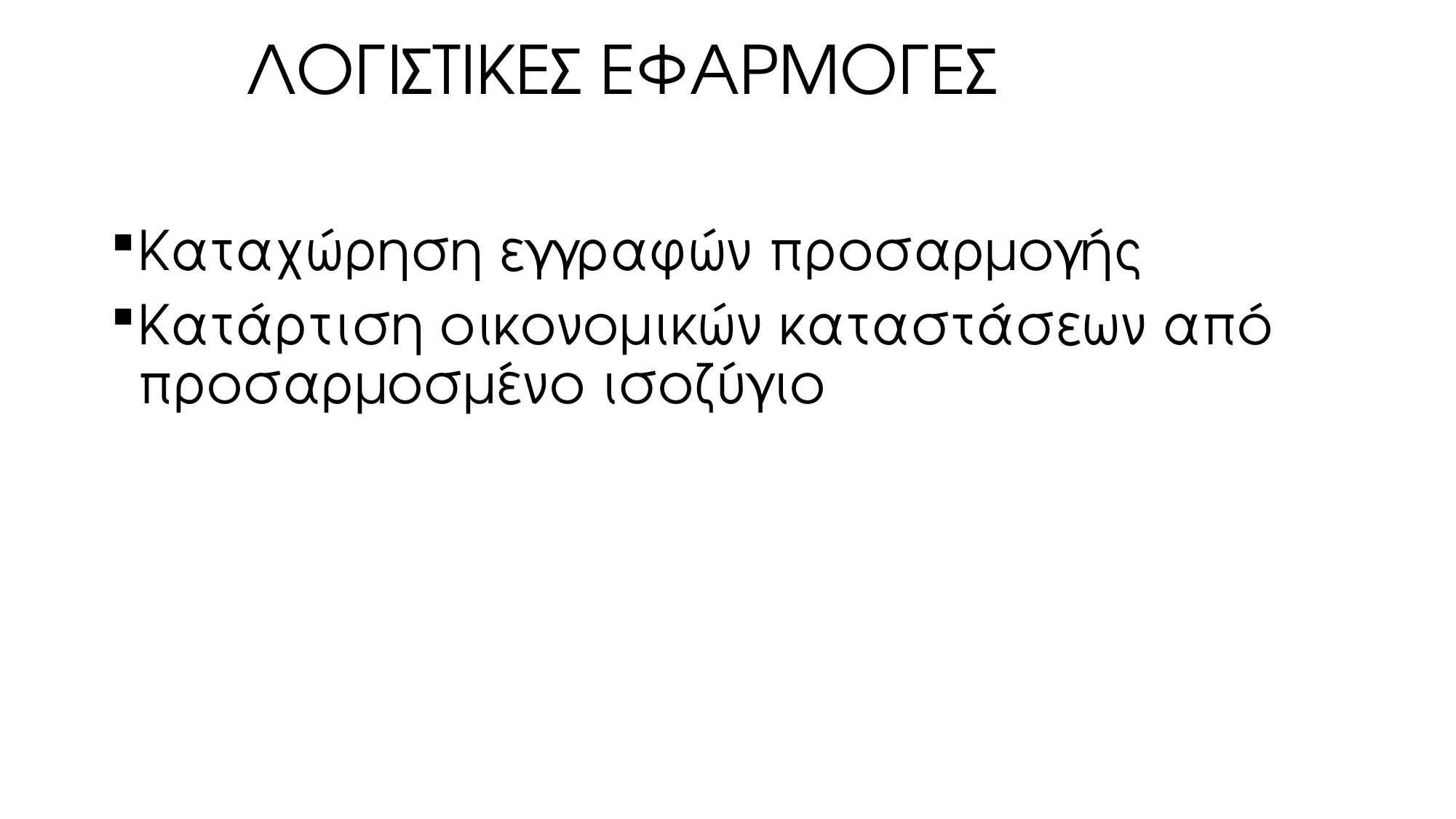

# ΛΟΓΙΣΤΙΚΕΣ ΕΦΑΡΜΟΓΕΣ
Καταχώρηση εγγραφών προσαρμογής
Κατάρτιση οικονομικών καταστάσεων από προσαρμοσμένο ισοζύγιο